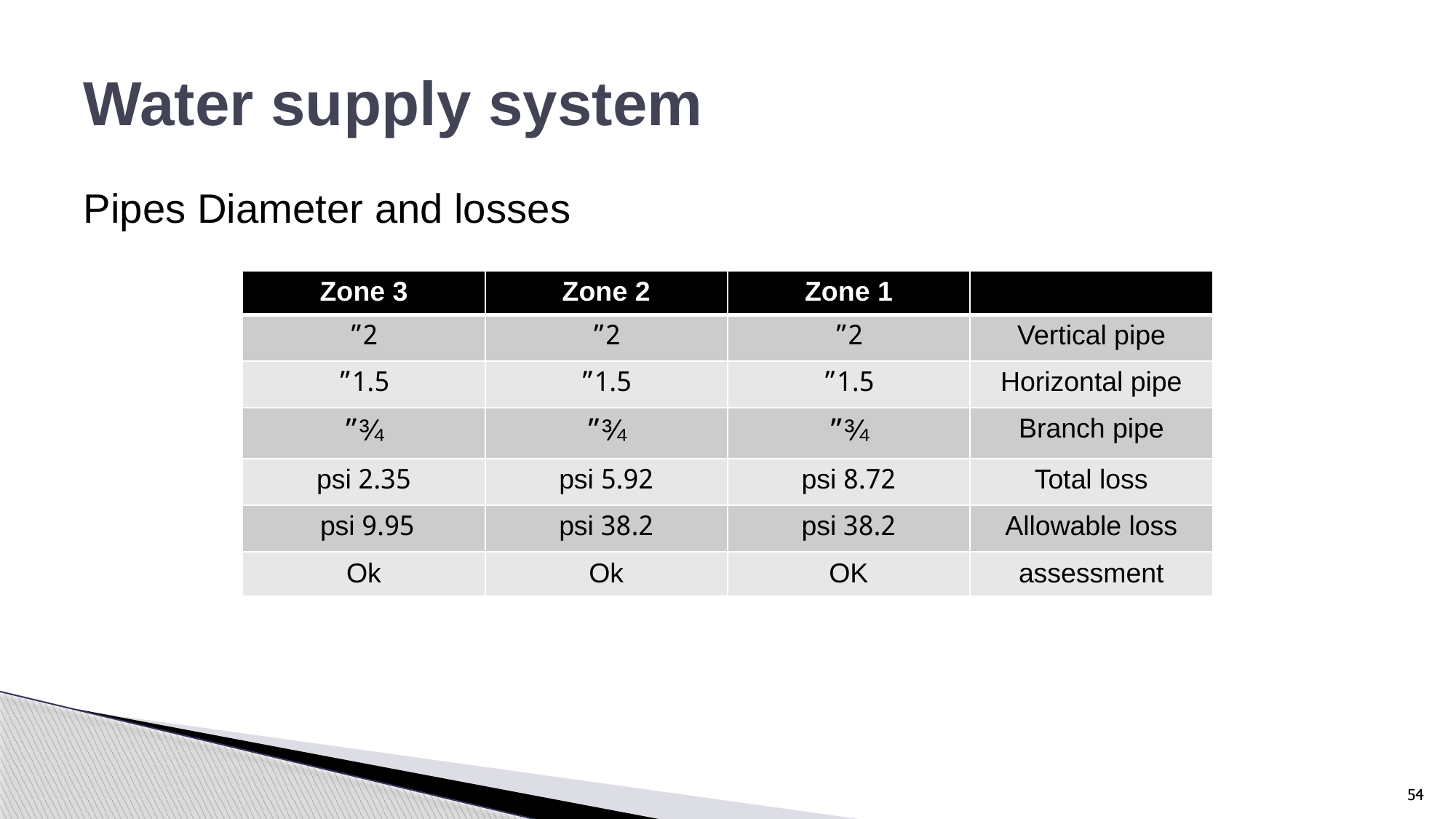

# Water supply system
Pipes Diameter and losses

| Zone 3 | Zone 2 | Zone 1 |  |
| --- | --- | --- | --- |
| 2” | 2” | 2” | Vertical pipe |
| 1.5” | 1.5” | 1.5” | Horizontal pipe |
| ¾” | ¾” | ¾” | Branch pipe |
| 2.35 psi | 5.92 psi | 8.72 psi | Total loss |
| 9.95 psi | 38.2 psi | 38.2 psi | Allowable loss |
| Ok | Ok | OK | assessment |
54